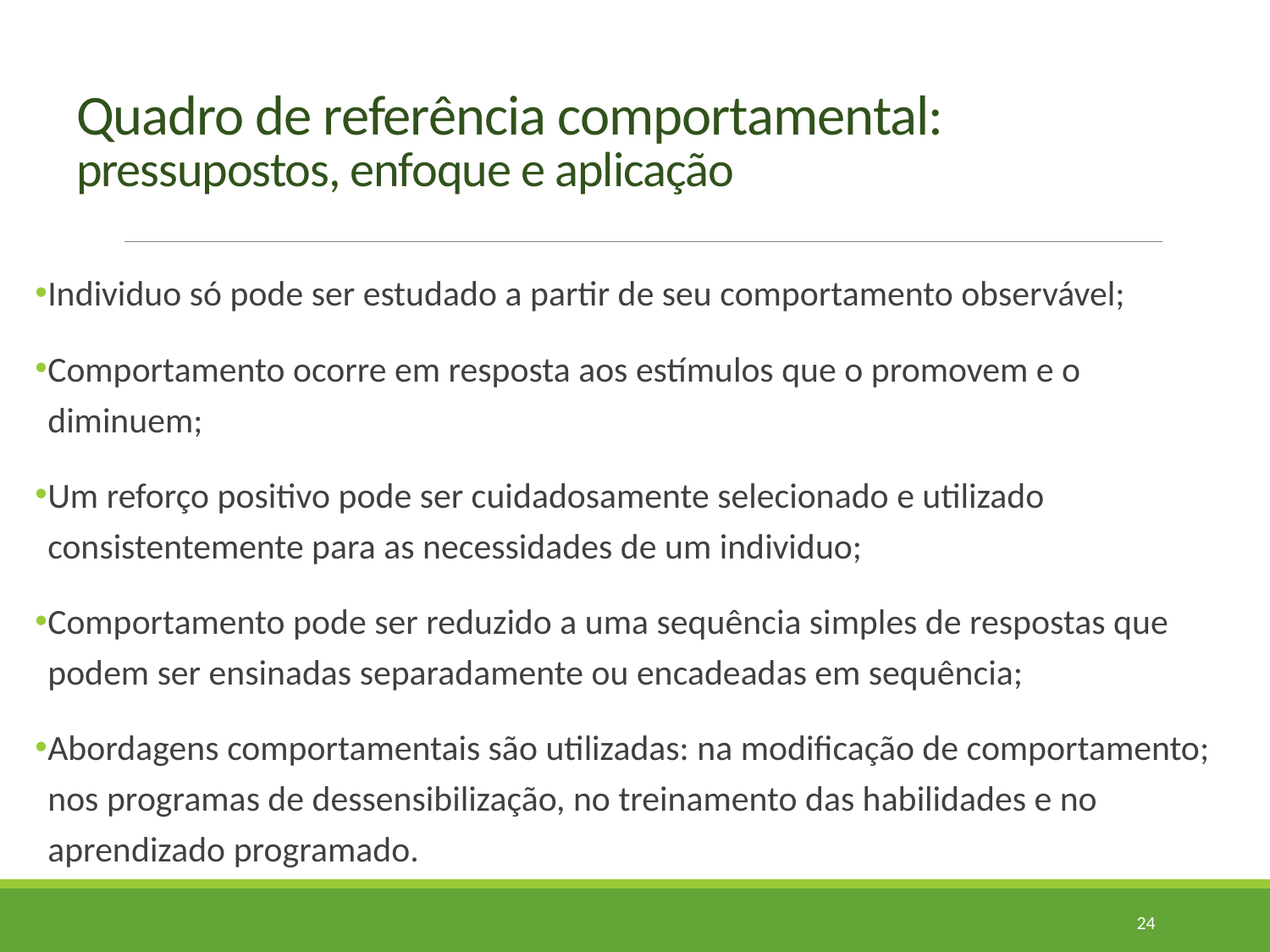

# Quadro de referência comportamental: pressupostos, enfoque e aplicação
Individuo só pode ser estudado a partir de seu comportamento observável;
Comportamento ocorre em resposta aos estímulos que o promovem e o diminuem;
Um reforço positivo pode ser cuidadosamente selecionado e utilizado consistentemente para as necessidades de um individuo;
Comportamento pode ser reduzido a uma sequência simples de respostas que podem ser ensinadas separadamente ou encadeadas em sequência;
Abordagens comportamentais são utilizadas: na modificação de comportamento; nos programas de dessensibilização, no treinamento das habilidades e no aprendizado programado.

24